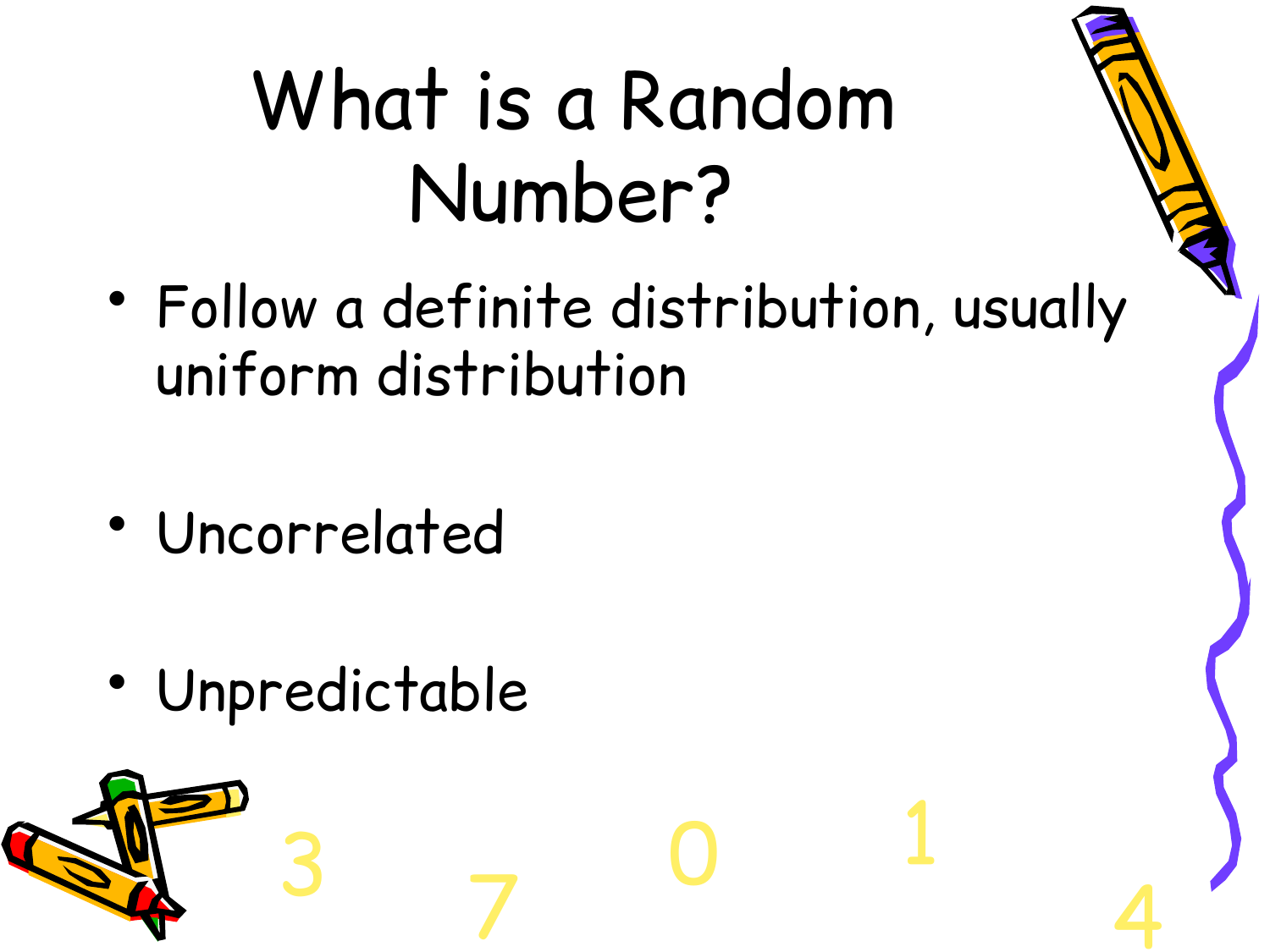

# What is a Random Number?
Follow a definite distribution, usually uniform distribution

Uncorrelated

Unpredictable

1
0
3
7
4